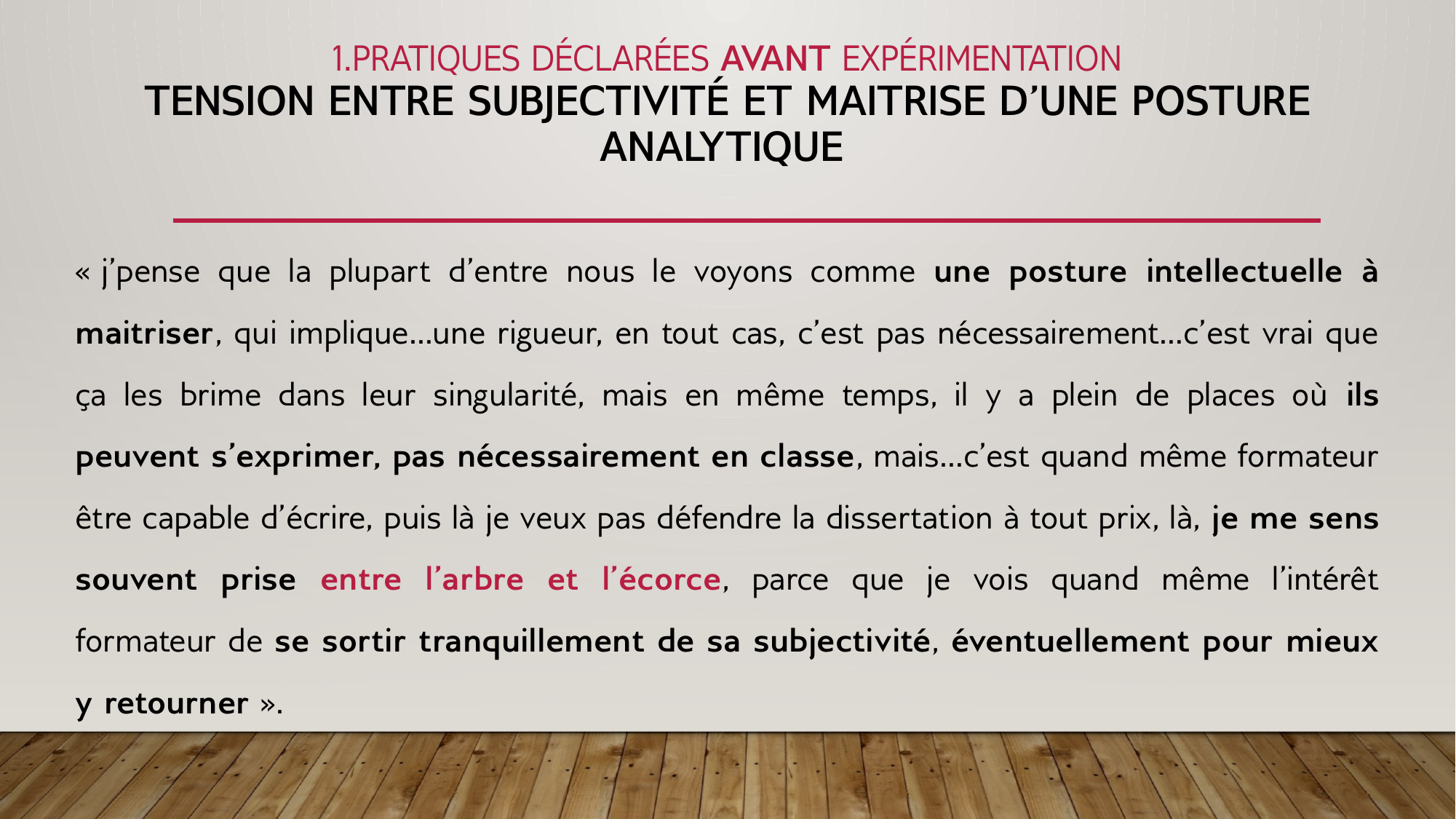

# 1.Pratiques déclarées avant expérimentation Tension entre subjectivité et maitrise d’une posture analytique
« j’pense que la plupart d’entre nous le voyons comme une posture intellectuelle à maitriser, qui implique…une rigueur, en tout cas, c’est pas nécessairement…c’est vrai que ça les brime dans leur singularité, mais en même temps, il y a plein de places où ils peuvent s’exprimer, pas nécessairement en classe, mais…c’est quand même formateur être capable d’écrire, puis là je veux pas défendre la dissertation à tout prix, là, je me sens souvent prise entre l’arbre et l’écorce, parce que je vois quand même l’intérêt formateur de se sortir tranquillement de sa subjectivité, éventuellement pour mieux y retourner ».